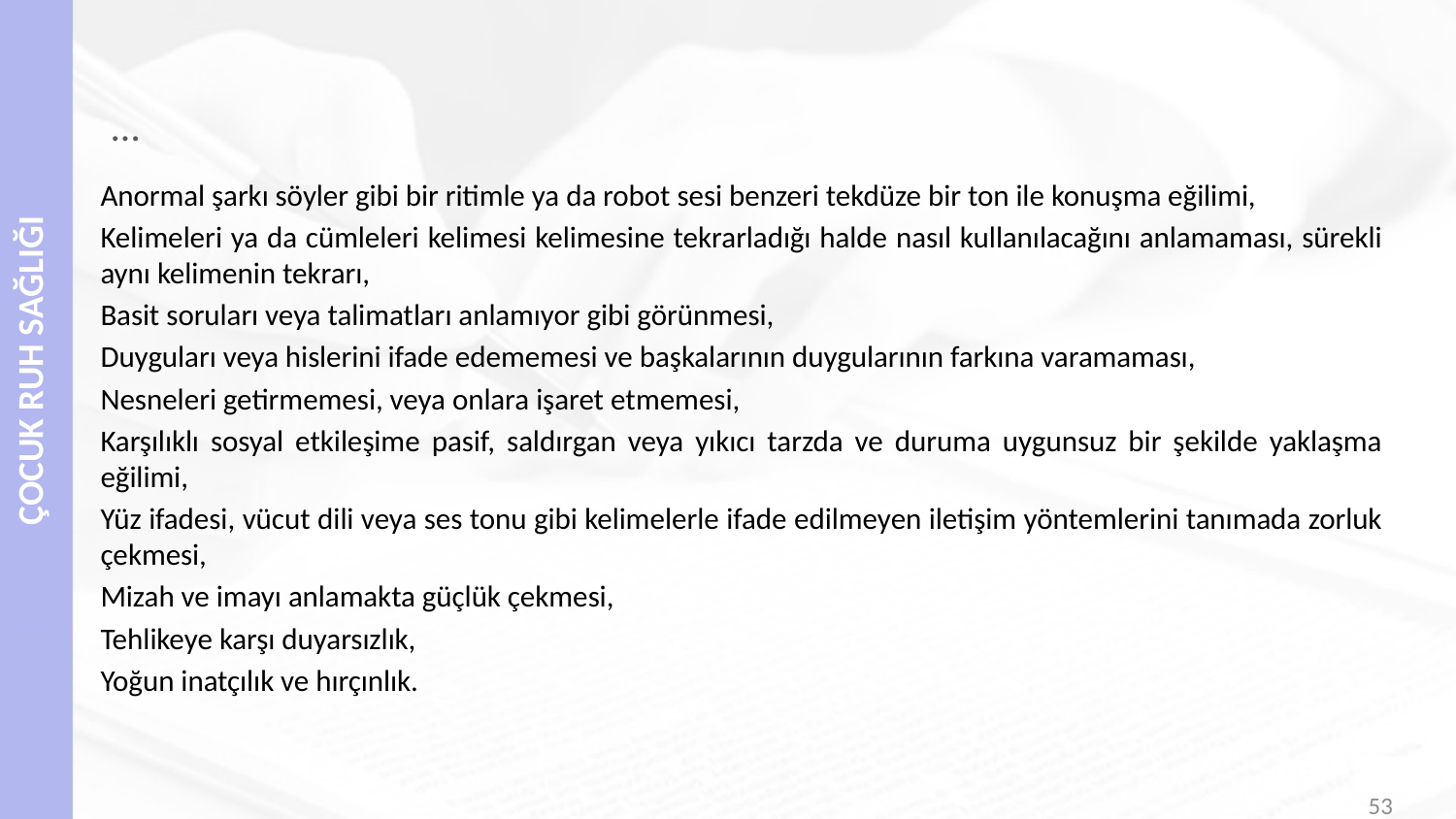

# …
Anormal şarkı söyler gibi bir ritimle ya da robot sesi benzeri tekdüze bir ton ile konuşma eğilimi,
Kelimeleri ya da cümleleri kelimesi kelimesine tekrarladığı halde nasıl kullanılacağını anlamaması, sürekli aynı kelimenin tekrarı,
Basit soruları veya talimatları anlamıyor gibi görünmesi,
Duyguları veya hislerini ifade edememesi ve başkalarının duygularının farkına varamaması,
Nesneleri getirmemesi, veya onlara işaret etmemesi,
Karşılıklı sosyal etkileşime pasif, saldırgan veya yıkıcı tarzda ve duruma uygunsuz bir şekilde yaklaşma eğilimi,
Yüz ifadesi, vücut dili veya ses tonu gibi kelimelerle ifade edilmeyen iletişim yöntemlerini tanımada zorluk çekmesi,
Mizah ve imayı anlamakta güçlük çekmesi,
Tehlikeye karşı duyarsızlık,
Yoğun inatçılık ve hırçınlık.